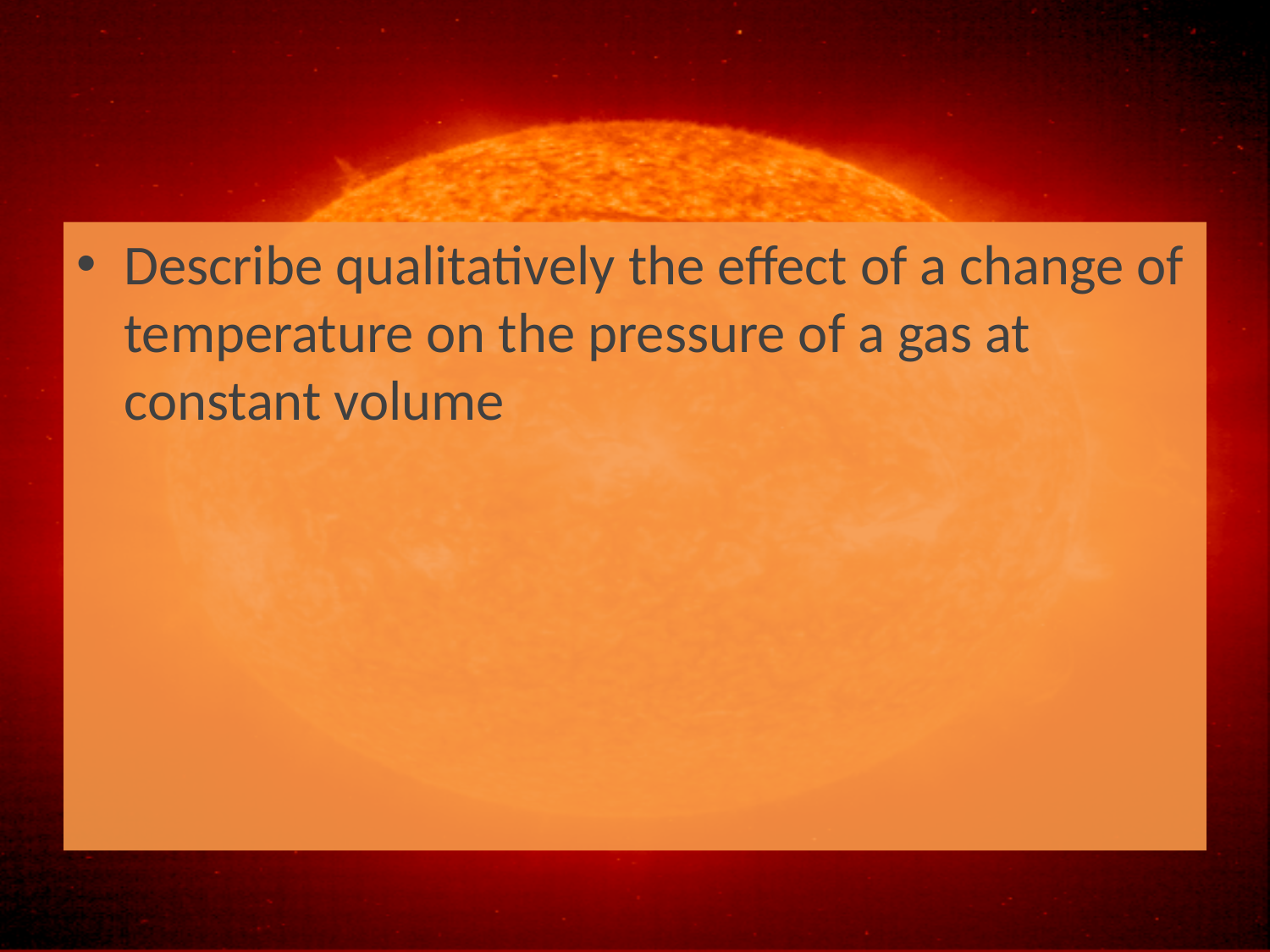

Describe qualitatively the effect of a change of temperature on the pressure of a gas at constant volume